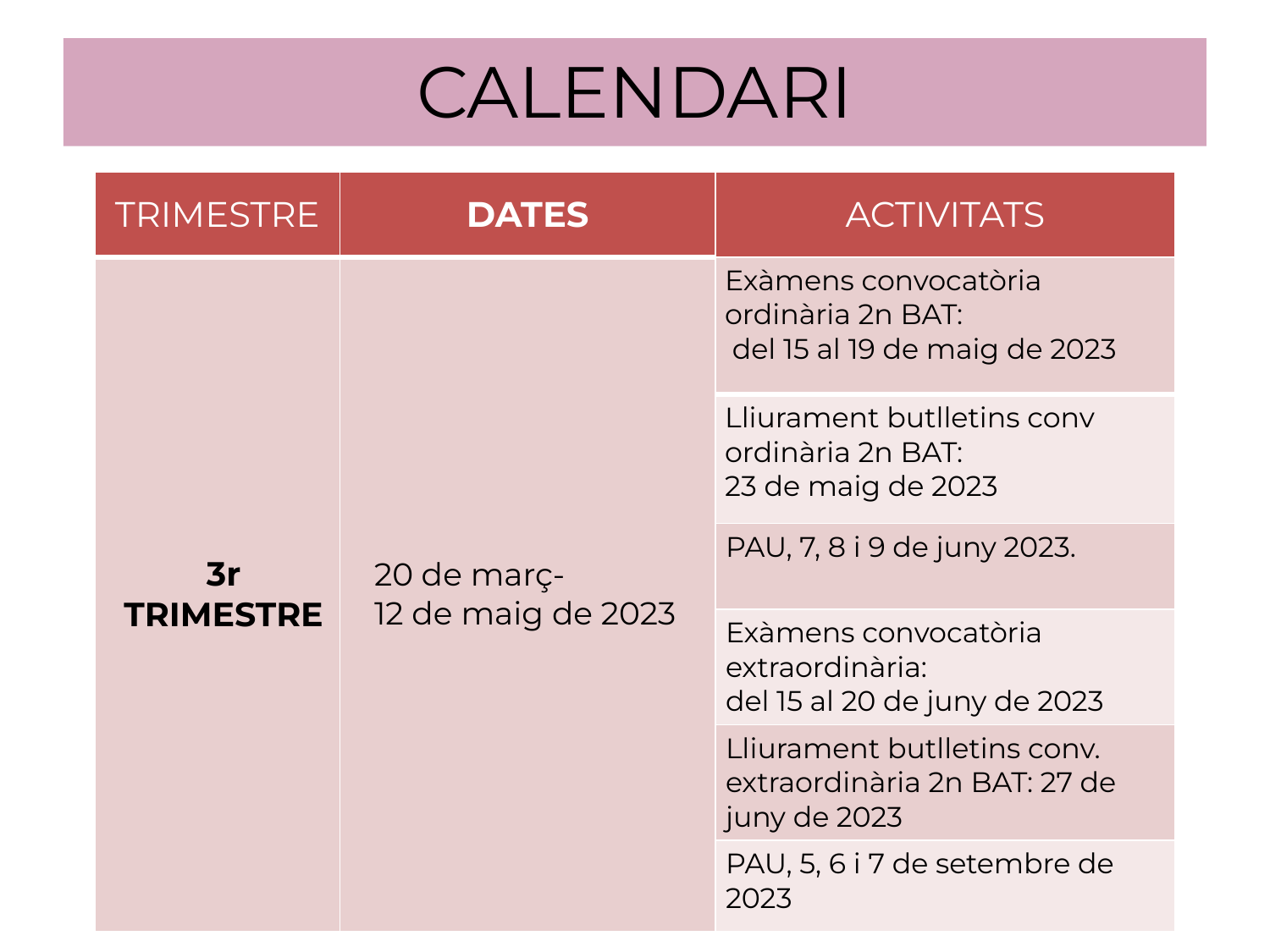

CALENDARI
| TRIMESTRE | DATES | ACTIVITATS |
| --- | --- | --- |
| 3r TRIMESTRE | 20 de març- 12 de maig de 2023 | Exàmens convocatòria ordinària 2n BAT:  del 15 al 19 de maig de 2023 |
|  |  | Lliurament butlletins conv ordinària 2n BAT:  23 de maig de 2023 |
|  |  | PAU, 7, 8 i 9 de juny 2023. |
|  |  | Exàmens convocatòria extraordinària: del 15 al 20 de juny de 2023 |
|  |  | Lliurament butlletins conv. extraordinària 2n BAT: 27 de juny de 2023 |
|  |  | PAU, 5, 6 i 7 de setembre de 2023 |